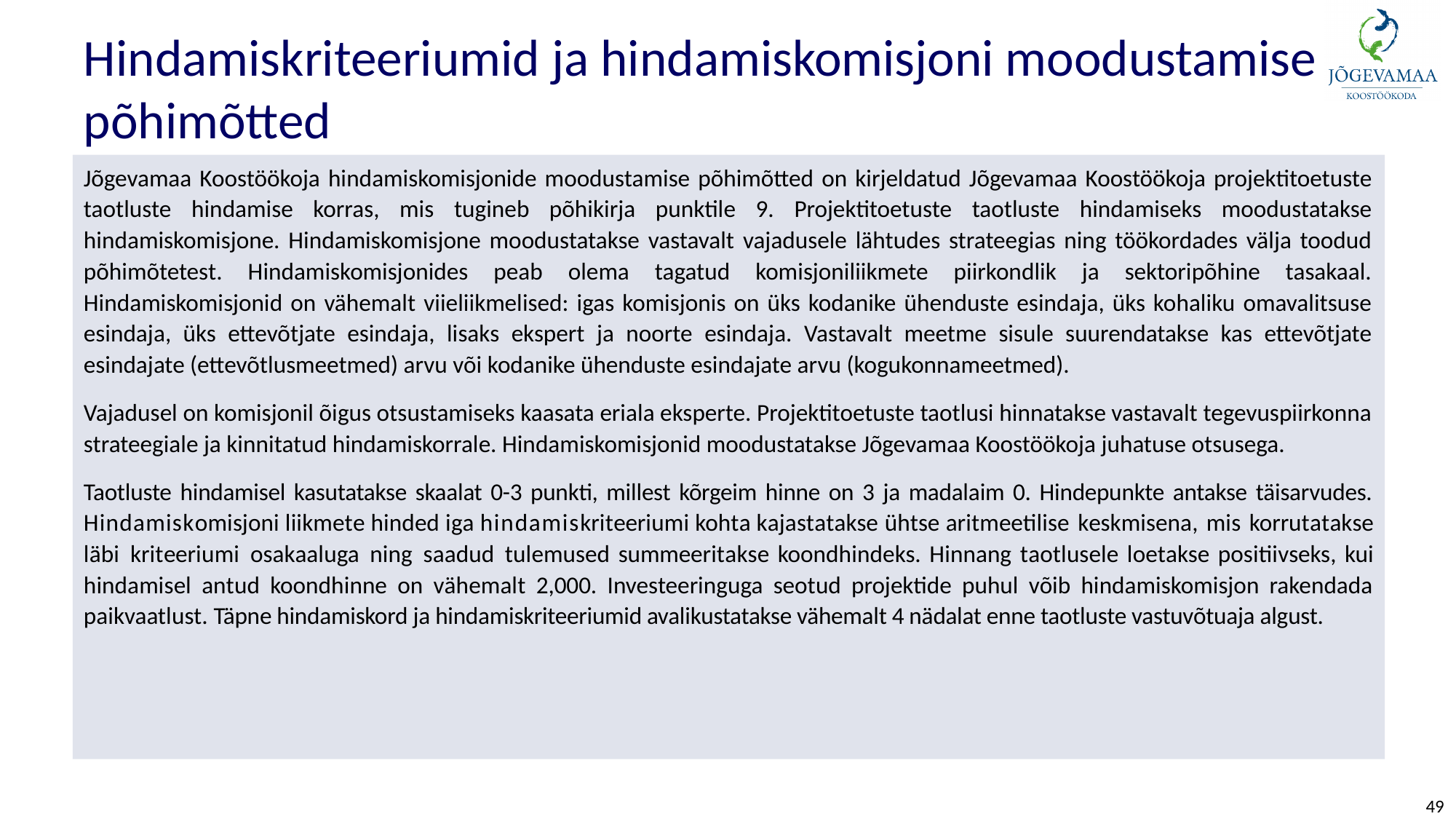

Hindamiskriteeriumid ja hindamiskomisjoni moodustamise põhimõtted
Jõgevamaa Koostöökoja hindamiskomisjonide moodustamise põhimõtted on kirjeldatud Jõgevamaa Koostöökoja projektitoetuste taotluste hindamise korras, mis tugineb põhikirja punktile 9. Projektitoetuste taotluste hindamiseks moodustatakse hindamiskomisjone. Hindamiskomisjone moodustatakse vastavalt vajadusele lähtudes strateegias ning töökordades välja toodud põhimõtetest. Hindamiskomisjonides peab olema tagatud komisjoniliikmete piirkondlik ja sektoripõhine tasakaal. Hindamiskomisjonid on vähemalt viieliikmelised: igas komisjonis on üks kodanike ühenduste esindaja, üks kohaliku omavalitsuse esindaja, üks ettevõtjate esindaja, lisaks ekspert ja noorte esindaja. Vastavalt meetme sisule suurendatakse kas ettevõtjate esindajate (ettevõtlusmeetmed) arvu või kodanike ühenduste esindajate arvu (kogukonnameetmed).
Vajadusel on komisjonil õigus otsustamiseks kaasata eriala eksperte. Projektitoetuste taotlusi hinnatakse vastavalt tegevuspiirkonna strateegiale ja kinnitatud hindamiskorrale. Hindamiskomisjonid moodustatakse Jõgevamaa Koostöökoja juhatuse otsusega.
Taotluste hindamisel kasutatakse skaalat 0-3 punkti, millest kõrgeim hinne on 3 ja madalaim 0. Hindepunkte antakse täisarvudes. Hindamiskomisjoni liikmete hinded iga hindamiskriteeriumi kohta kajastatakse ühtse aritmeetilise keskmisena, mis korrutatakse läbi kriteeriumi osakaaluga ning saadud tulemused summeeritakse koondhindeks. Hinnang taotlusele loetakse positiivseks, kui hindamisel antud koondhinne on vähemalt 2,000. Investeeringuga seotud projektide puhul võib hindamiskomisjon rakendada paikvaatlust. Täpne hindamiskord ja hindamiskriteeriumid avalikustatakse vähemalt 4 nädalat enne taotluste vastuvõtuaja algust.
49